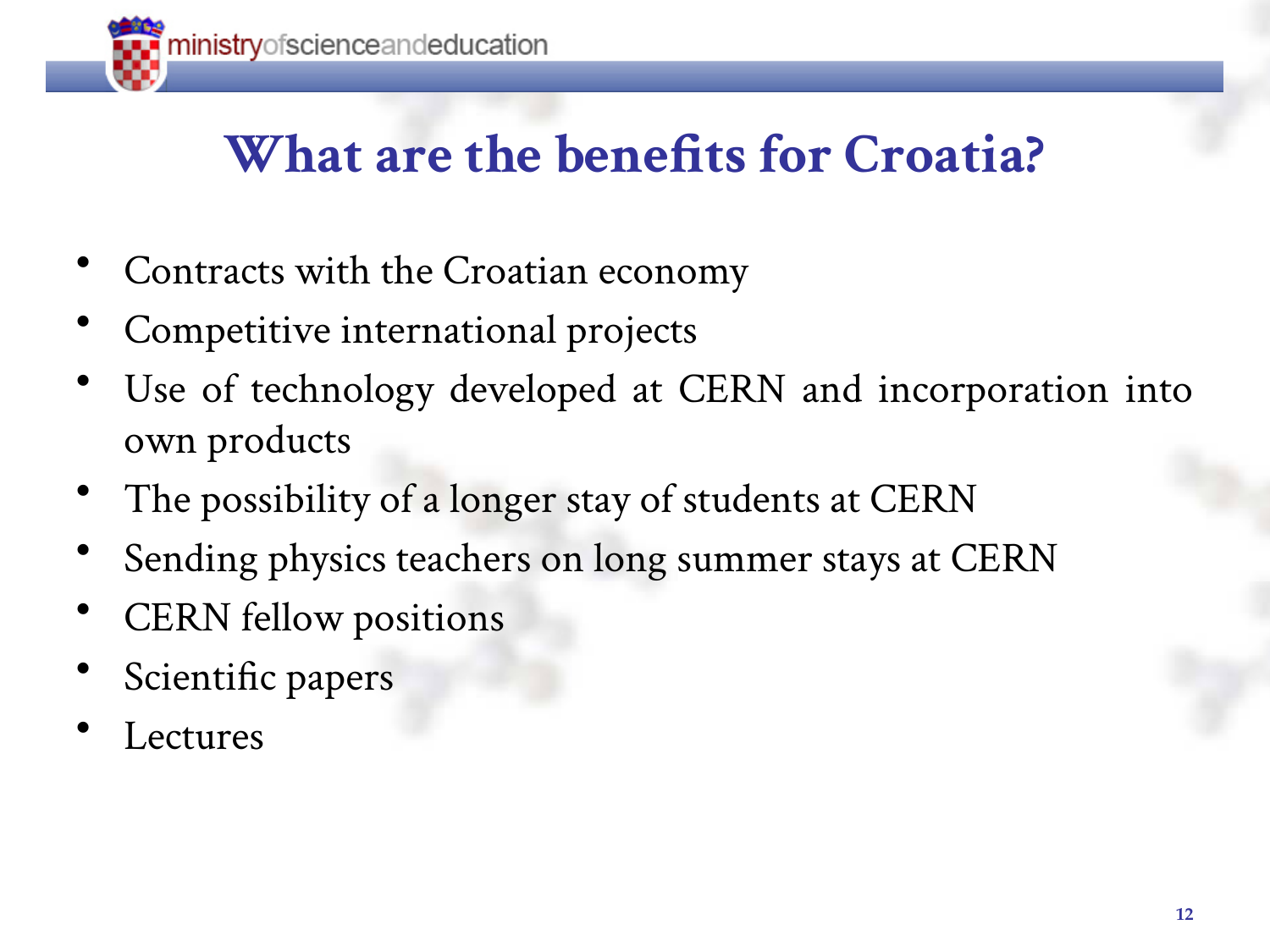

# What are the benefits for Croatia?
Contracts with the Croatian economy
Competitive international projects
Use of technology developed at CERN and incorporation into own products
The possibility of a longer stay of students at CERN
Sending physics teachers on long summer stays at CERN
CERN fellow positions
Scientific papers
Lectures
12